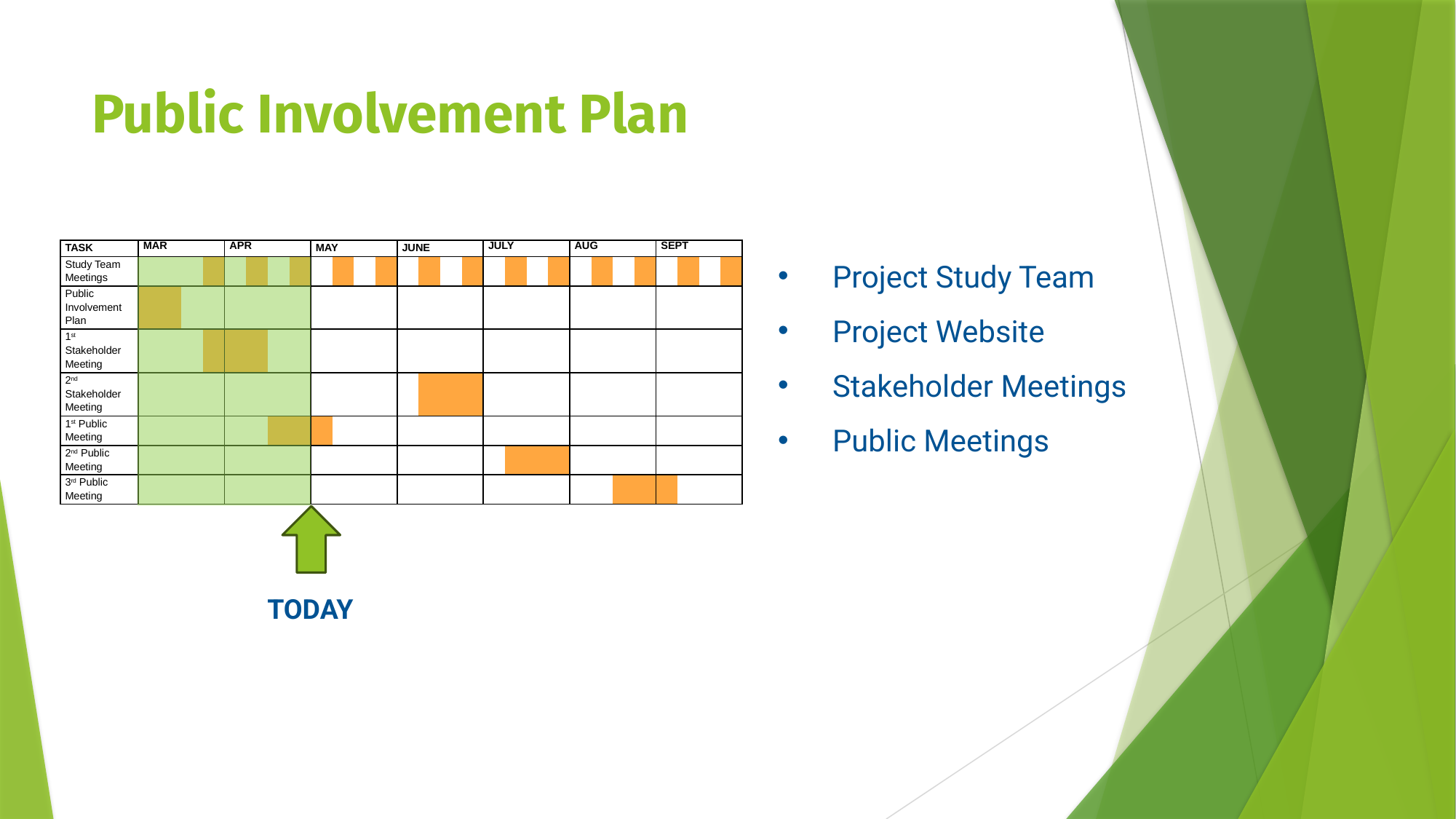

# Public Involvement Plan
Project Study Team
Project Website
Stakeholder Meetings
Public Meetings

| TASK | MAR |  |  |  | APR |  |  |  | MAY |  |  |  | JUNE |  |  |  | JULY |  |  |  | AUG |  |  |  | SEPT |  |  |  |
| --- | --- | --- | --- | --- | --- | --- | --- | --- | --- | --- | --- | --- | --- | --- | --- | --- | --- | --- | --- | --- | --- | --- | --- | --- | --- | --- | --- | --- |
| Study Team Meetings |  |  |  |  |  |  |  |  |  |  |  |  |  |  |  |  |  |  |  |  |  |  |  |  |  |  |  |  |
| Public Involvement Plan |  |  |  |  |  |  |  |  |  |  |  |  |  |  |  |  |  |  |  |  |  |  |  |  |  |  |  |  |
| 1st Stakeholder Meeting |  |  |  |  |  |  |  |  |  |  |  |  |  |  |  |  |  |  |  |  |  |  |  |  |  |  |  |  |
| 2nd Stakeholder Meeting |  |  |  |  |  |  |  |  |  |  |  |  |  |  |  |  |  |  |  |  |  |  |  |  |  |  |  |  |
| 1st Public Meeting |  |  |  |  |  |  |  |  |  |  |  |  |  |  |  |  |  |  |  |  |  |  |  |  |  |  |  |  |
| 2nd Public Meeting |  |  |  |  |  |  |  |  |  |  |  |  |  |  |  |  |  |  |  |  |  |  |  |  |  |  |  |  |
| 3rd Public Meeting |  |  |  |  |  |  |  |  |  |  |  |  |  |  |  |  |  |  |  |  |  |  |  |  |  |  |  |  |

TODAY